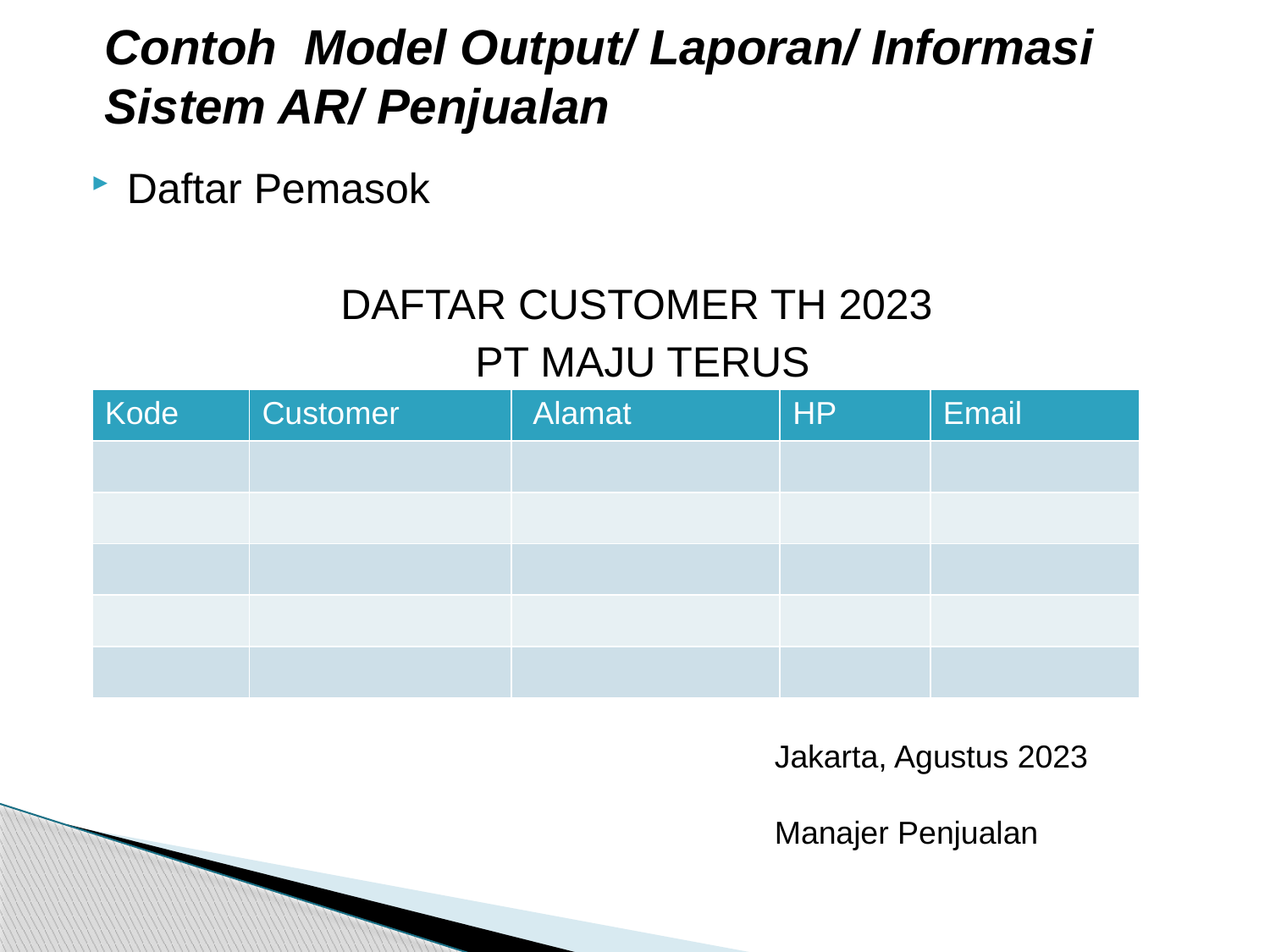

Contoh  Model Output/ Laporan/ Informasi Sistem AR/ Penjualan
Daftar Pemasok

DAFTAR CUSTOMER TH 2023
PT MAJU TERUS

| Kode | Customer | Alamat | HP | Email |
| --- | --- | --- | --- | --- |
|  |  |  |  |  |
|  |  |  |  |  |
|  |  |  |  |  |
|  |  |  |  |  |
|  |  |  |  |  |
Jakarta, Agustus 2023

Manajer Penjualan